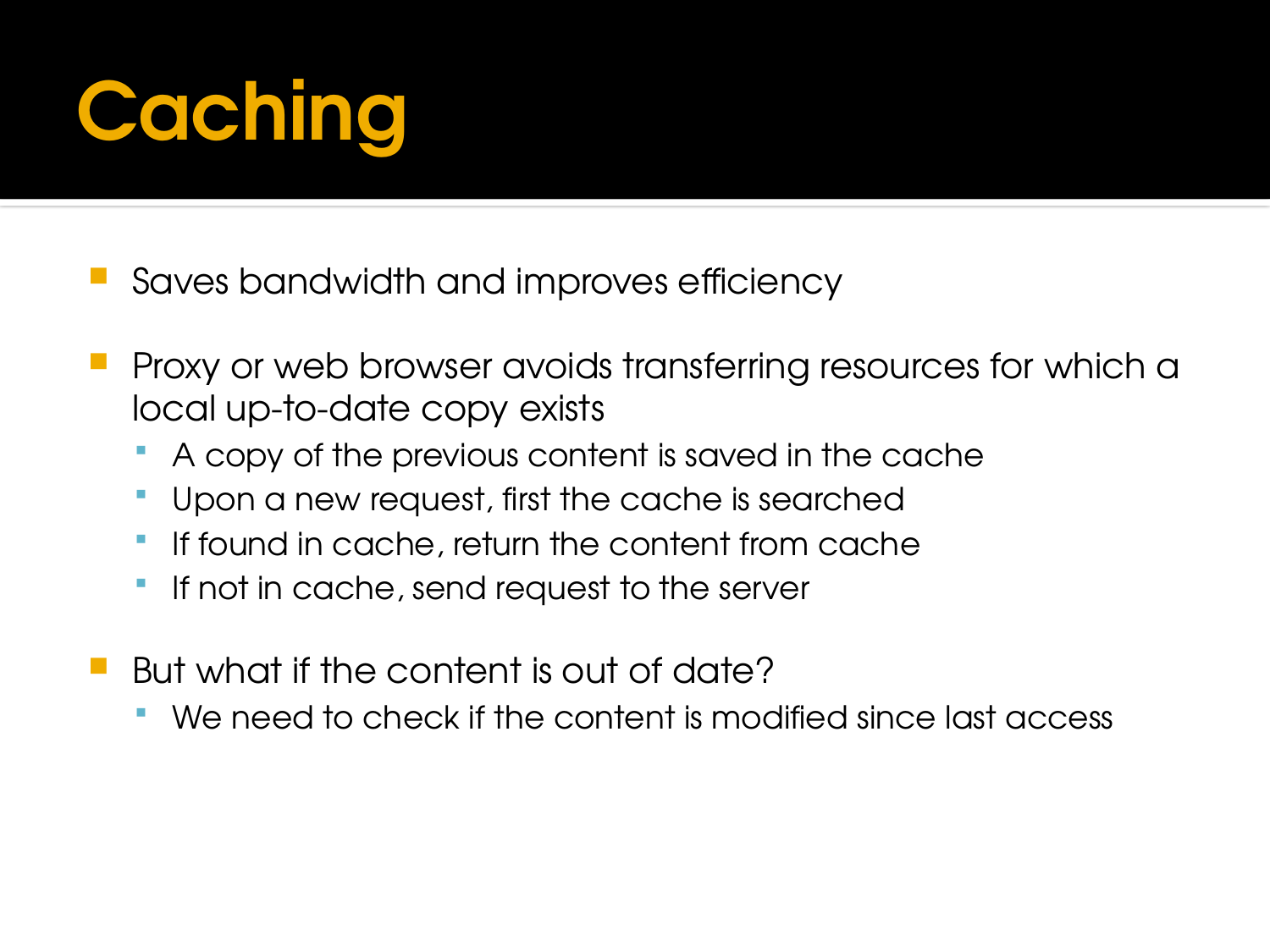

# Caching
Saves bandwidth and improves efficiency

Proxy or web browser avoids transferring resources for which a local up-to-date copy exists
A copy of the previous content is saved in the cache
Upon a new request, first the cache is searched
If found in cache, return the content from cache
If not in cache, send request to the server

But what if the content is out of date?
We need to check if the content is modified since last access